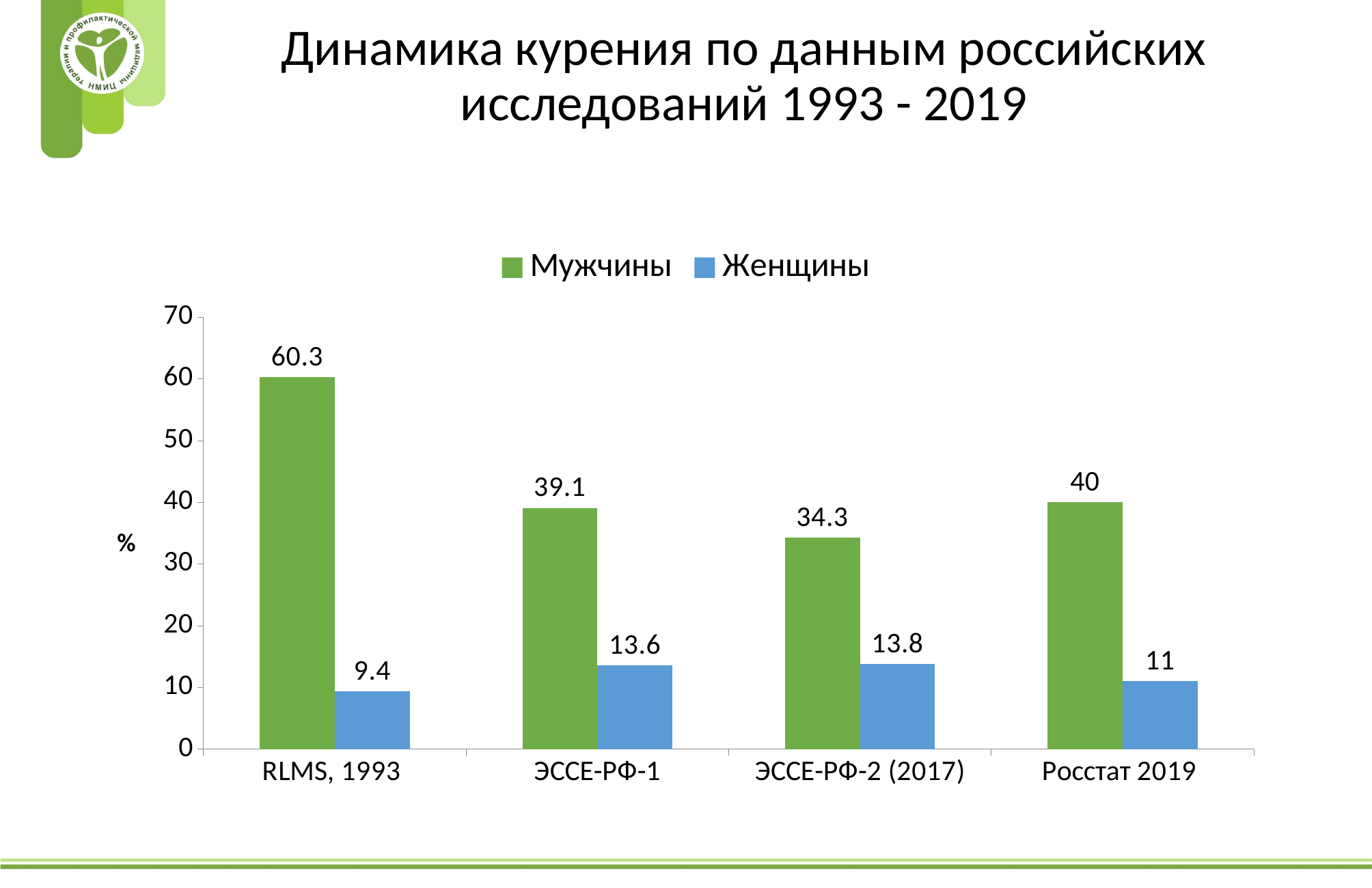

Динамика курения по данным российских исследований 1993 - 2019

### Chart

| Category | Мужчины | Женщины |
|---|---|---|
| RLMS, 1993  | 60.3 | 9.4 |
| ЭССЕ-РФ-1 | 39.1 | 13.6 |
| ЭССЕ-РФ-2 (2017) | 34.30000000000001 | 13.8 |
| Росстат 2019  | 40.0 | 11.0 |